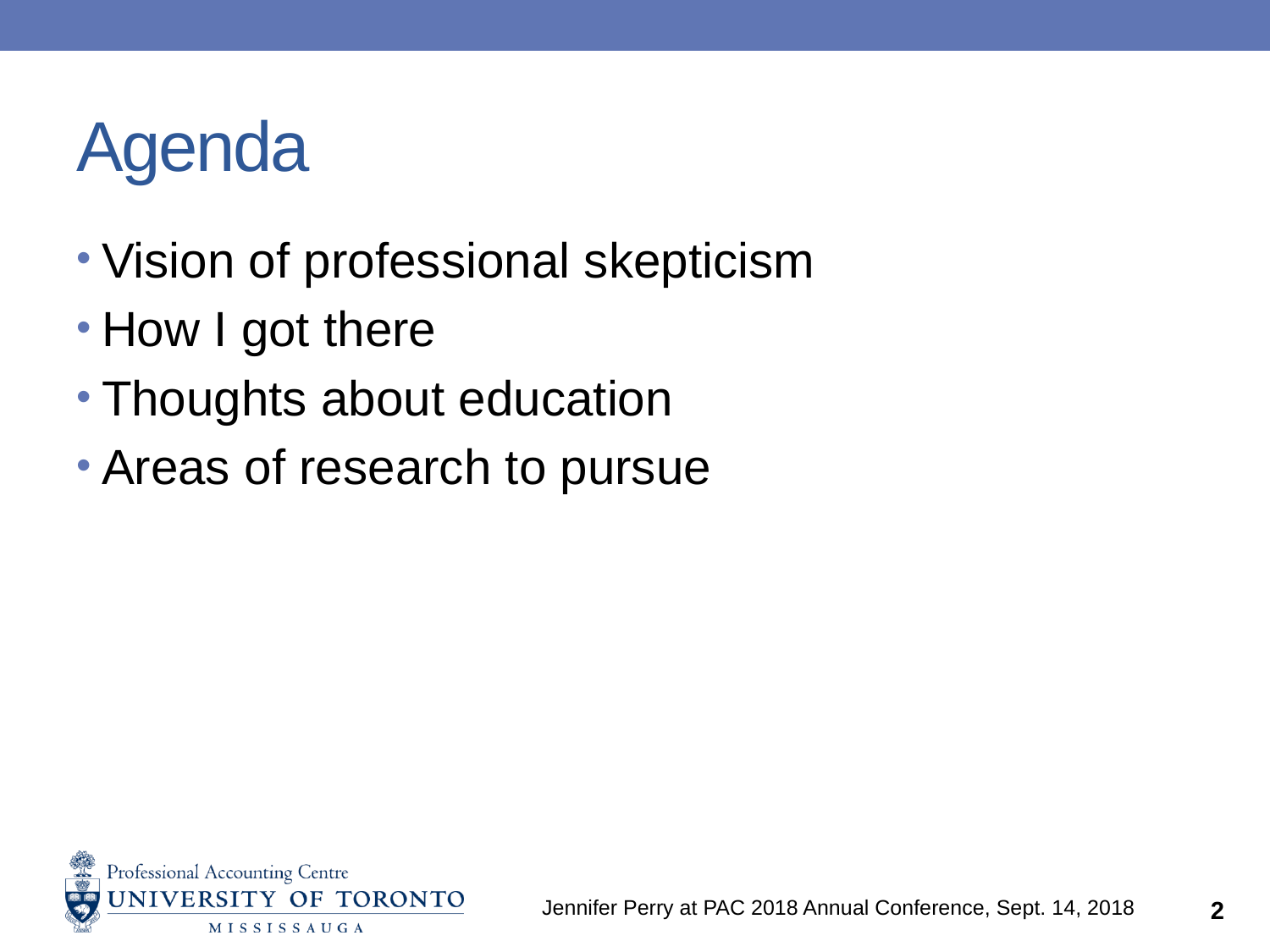

# Agenda
Vision of professional skepticism
How I got there
Thoughts about education
Areas of research to pursue

Jennifer Perry at PAC 2018 Annual Conference, Sept. 14, 2018
2